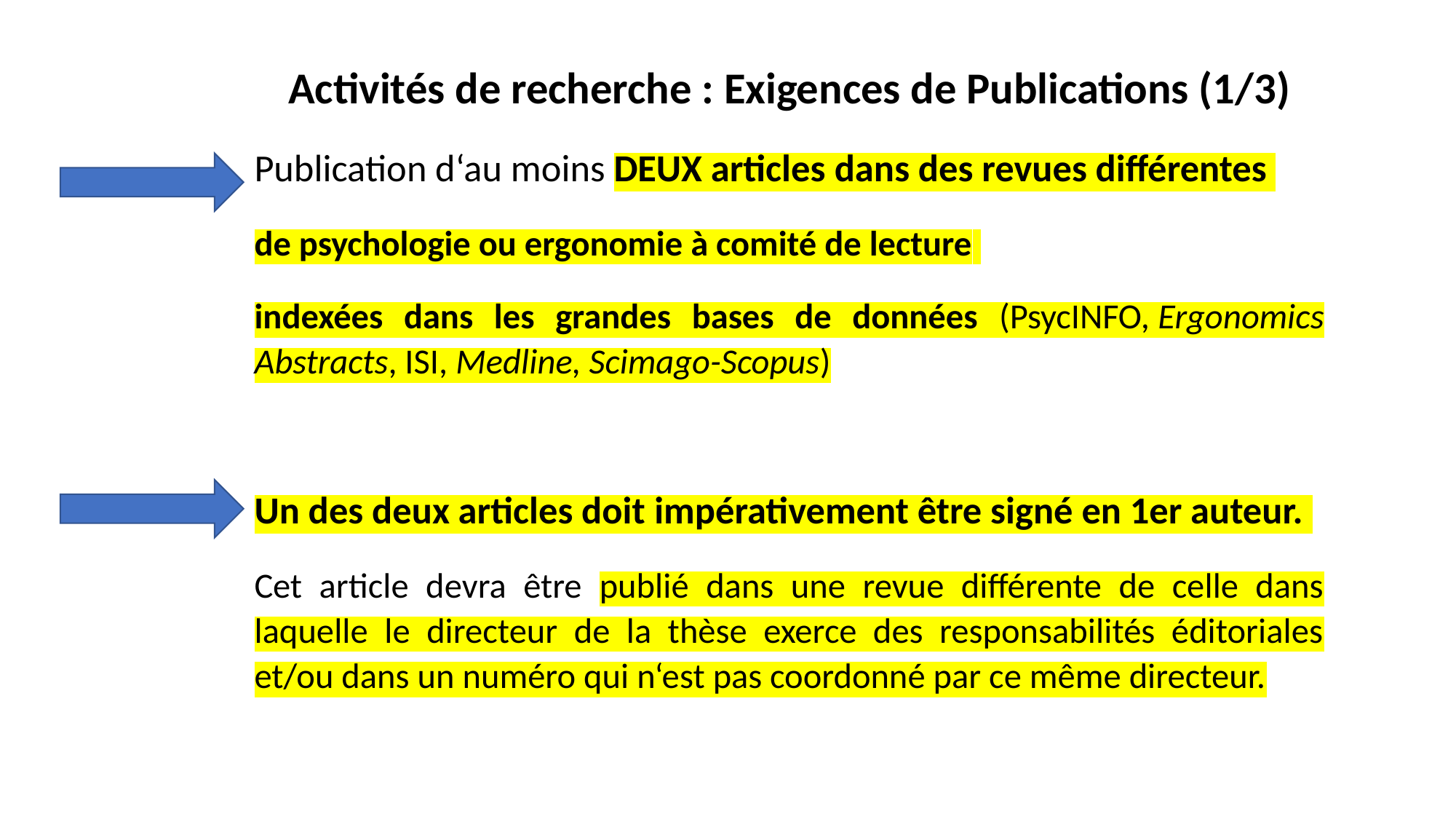

Activités de recherche : Exigences de Publications (1/3)
Publication d‘au moins DEUX articles dans des revues différentes
de psychologie ou ergonomie à comité de lecture
indexées dans les grandes bases de données (PsycINFO, Ergonomics Abstracts, ISI, Medline, Scimago-Scopus)

Un des deux articles doit impérativement être signé en 1er auteur.
Cet article devra être publié dans une revue différente de celle dans laquelle le directeur de la thèse exerce des responsabilités éditoriales et/ou dans un numéro qui n‘est pas coordonné par ce même directeur.